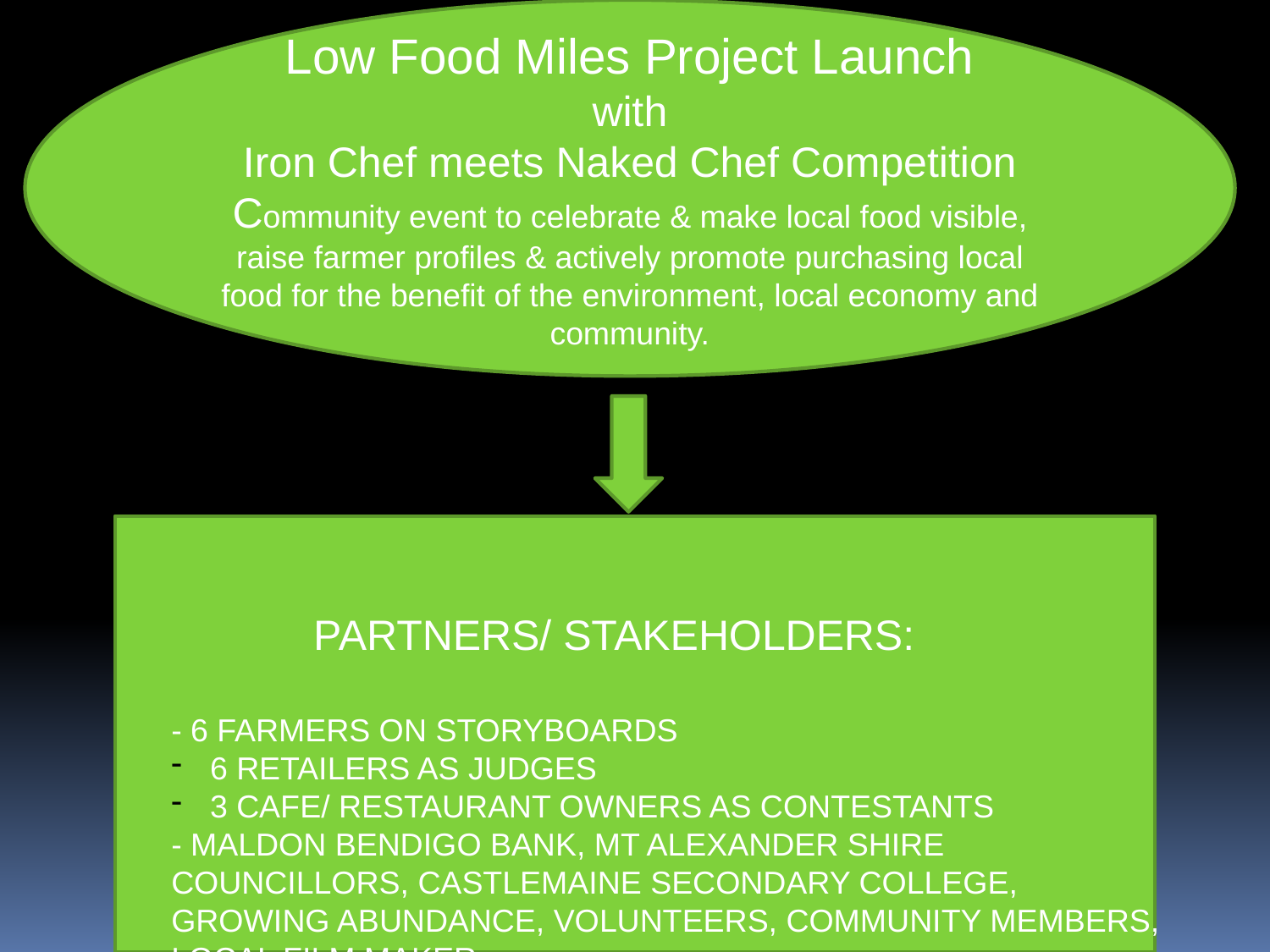

Low Food Miles Project Launch
with
Iron Chef meets Naked Chef Competition
Community event to celebrate & make local food visible, raise farmer profiles & actively promote purchasing local food for the benefit of the environment, local economy and community.

                PARTNERS/ STAKEHOLDERS:

- 6 FARMERS ON STORYBOARDS
 6 RETAILERS AS JUDGES
 3 CAFE/ RESTAURANT OWNERS AS CONTESTANTS
- MALDON BENDIGO BANK, MT ALEXANDER SHIRE COUNCILLORS, CASTLEMAINE SECONDARY COLLEGE, GROWING ABUNDANCE, VOLUNTEERS, COMMUNITY MEMBERS, LOCAL FILM MAKER.